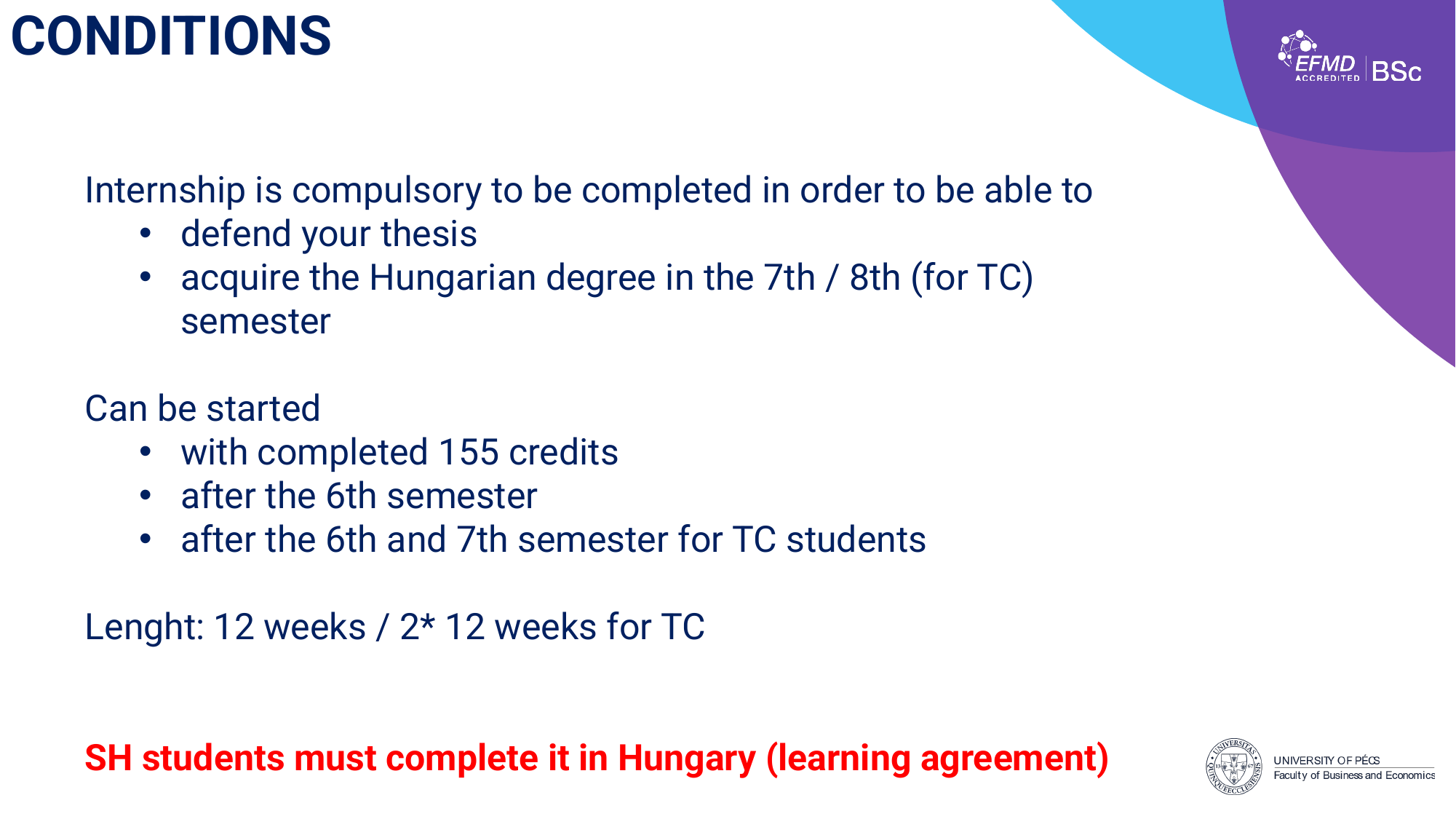

# CONDITIONS
Internship is compulsory to be completed in order to be able to
defend your thesis
acquire the Hungarian degree in the 7th / 8th (for TC) semester

Can be started
with completed 155 credits
after the 6th semester
after the 6th and 7th semester for TC students

Lenght: 12 weeks / 2* 12 weeks for TC

SH students must complete it in Hungary (learning agreement)